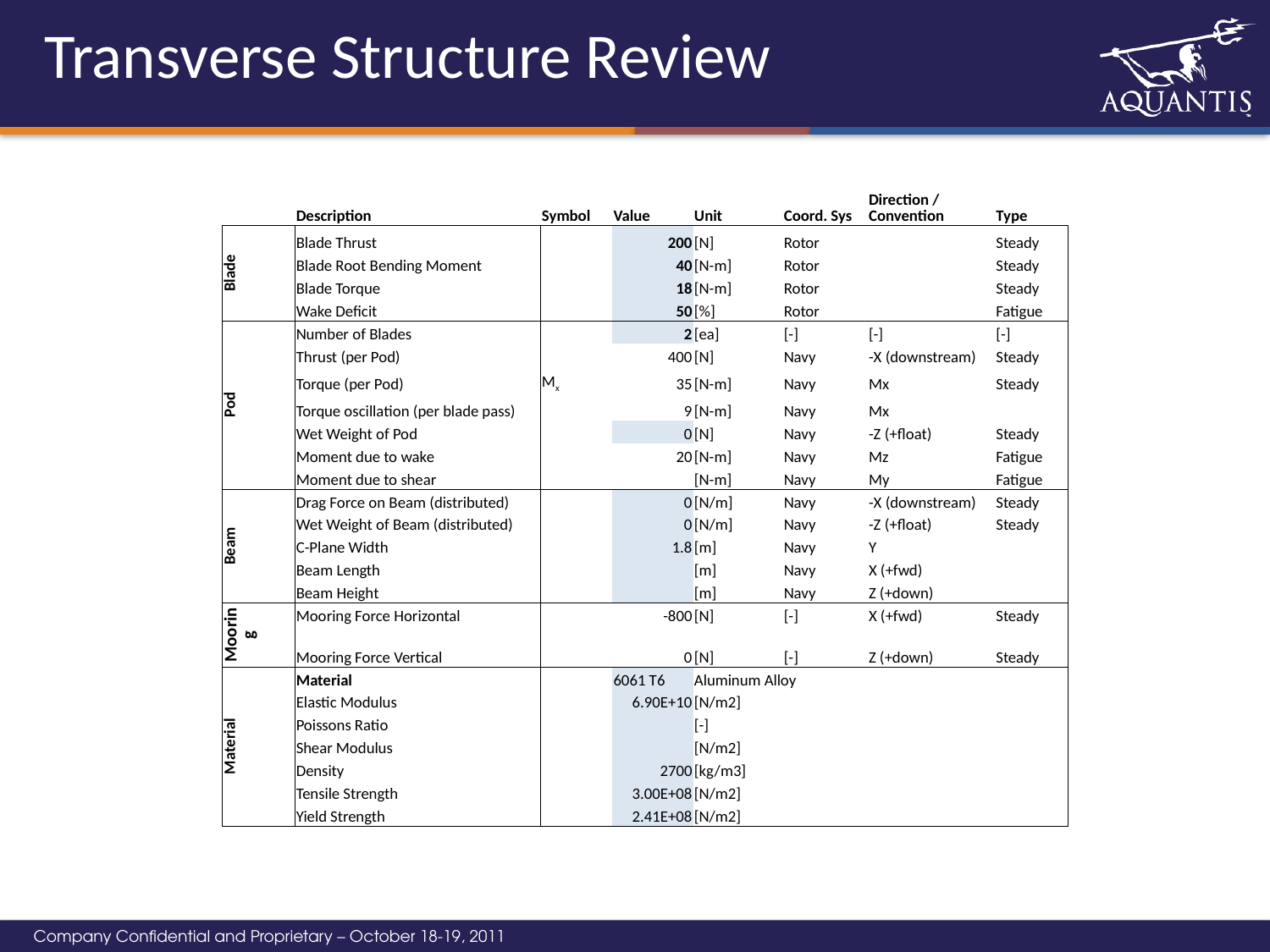

# Transverse Structure Review
|  | Description | Symbol | Value | Unit | Coord. Sys | Direction / Convention | Type |
| --- | --- | --- | --- | --- | --- | --- | --- |
| Blade | Blade Thrust |  | 200 | [N] | Rotor |  | Steady |
|  | Blade Root Bending Moment |  | 40 | [N-m] | Rotor |  | Steady |
|  | Blade Torque |  | 18 | [N-m] | Rotor |  | Steady |
|  | Wake Deficit |  | 50 | [%] | Rotor |  | Fatigue |
| Pod | Number of Blades |  | 2 | [ea] | [-] | [-] | [-] |
|  | Thrust (per Pod) |  | 400 | [N] | Navy | -X (downstream) | Steady |
|  | Torque (per Pod) | Mx | 35 | [N-m] | Navy | Mx | Steady |
|  | Torque oscillation (per blade pass) |  | 9 | [N-m] | Navy | Mx |  |
|  | Wet Weight of Pod |  | 0 | [N] | Navy | -Z (+float) | Steady |
|  | Moment due to wake |  | 20 | [N-m] | Navy | Mz | Fatigue |
|  | Moment due to shear |  |  | [N-m] | Navy | My | Fatigue |
| Beam | Drag Force on Beam (distributed) |  | 0 | [N/m] | Navy | -X (downstream) | Steady |
|  | Wet Weight of Beam (distributed) |  | 0 | [N/m] | Navy | -Z (+float) | Steady |
|  | C-Plane Width |  | 1.8 | [m] | Navy | Y |  |
|  | Beam Length |  |  | [m] | Navy | X (+fwd) |  |
|  | Beam Height |  |  | [m] | Navy | Z (+down) |  |
| Mooring | Mooring Force Horizontal |  | -800 | [N] | [-] | X (+fwd) | Steady |
|  | Mooring Force Vertical |  | 0 | [N] | [-] | Z (+down) | Steady |
| Material | Material |  | 6061 T6 | Aluminum Alloy |  |  |  |
|  | Elastic Modulus |  | 6.90E+10 | [N/m2] |  |  |  |
|  | Poissons Ratio |  |  | [-] |  |  |  |
|  | Shear Modulus |  |  | [N/m2] |  |  |  |
|  | Density |  | 2700 | [kg/m3] |  |  |  |
|  | Tensile Strength |  | 3.00E+08 | [N/m2] |  |  |  |
|  | Yield Strength |  | 2.41E+08 | [N/m2] |  |  |  |